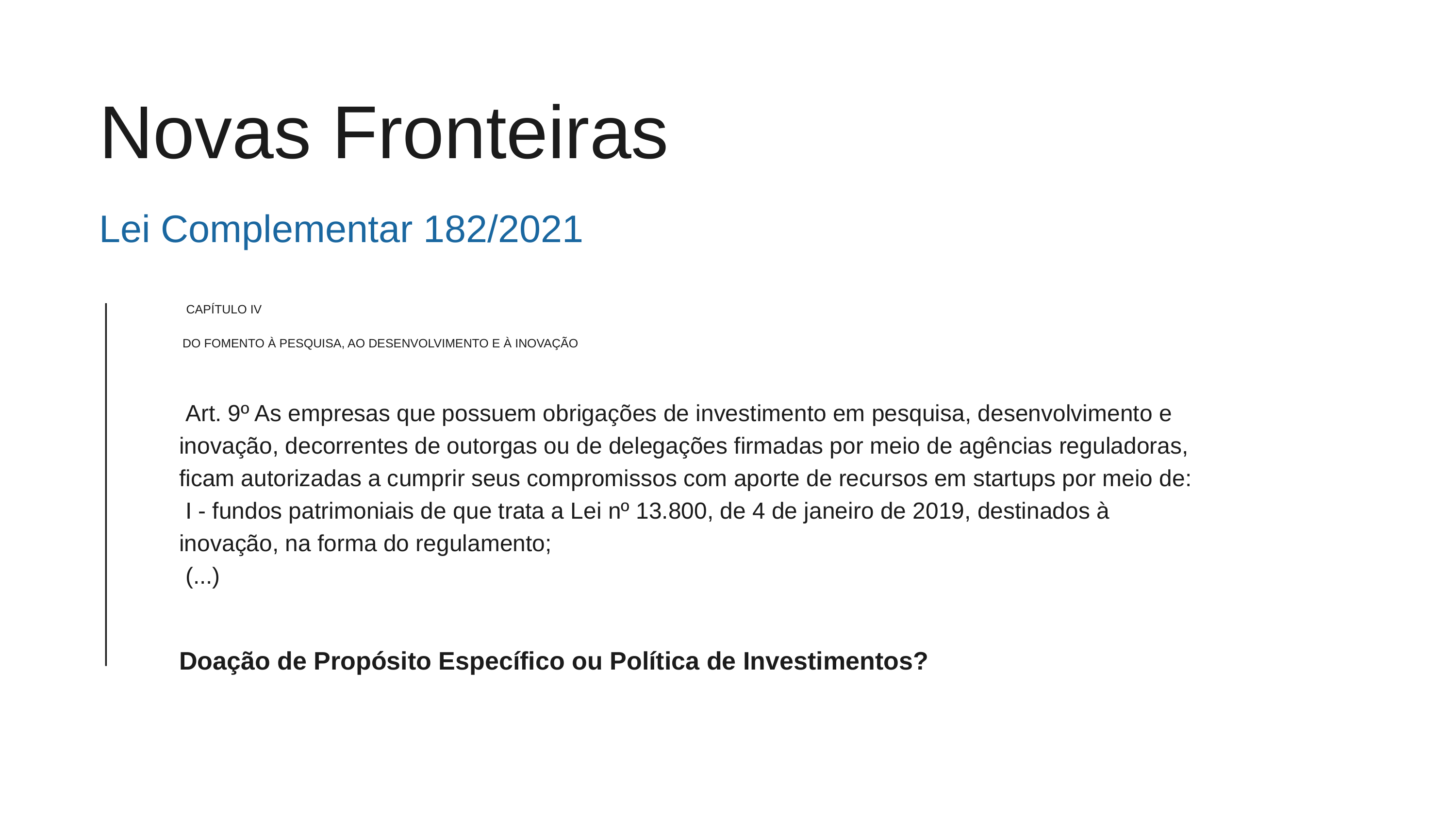

Novas Fronteiras
Lei Complementar 182/2021
 CAPÍTULO IV
 DO FOMENTO À PESQUISA, AO DESENVOLVIMENTO E À INOVAÇÃO

 Art. 9º As empresas que possuem obrigações de investimento em pesquisa, desenvolvimento e inovação, decorrentes de outorgas ou de delegações firmadas por meio de agências reguladoras, ficam autorizadas a cumprir seus compromissos com aporte de recursos em startups por meio de:
 I - fundos patrimoniais de que trata a Lei nº 13.800, de 4 de janeiro de 2019, destinados à inovação, na forma do regulamento;
 (...)

Doação de Propósito Específico ou Política de Investimentos?